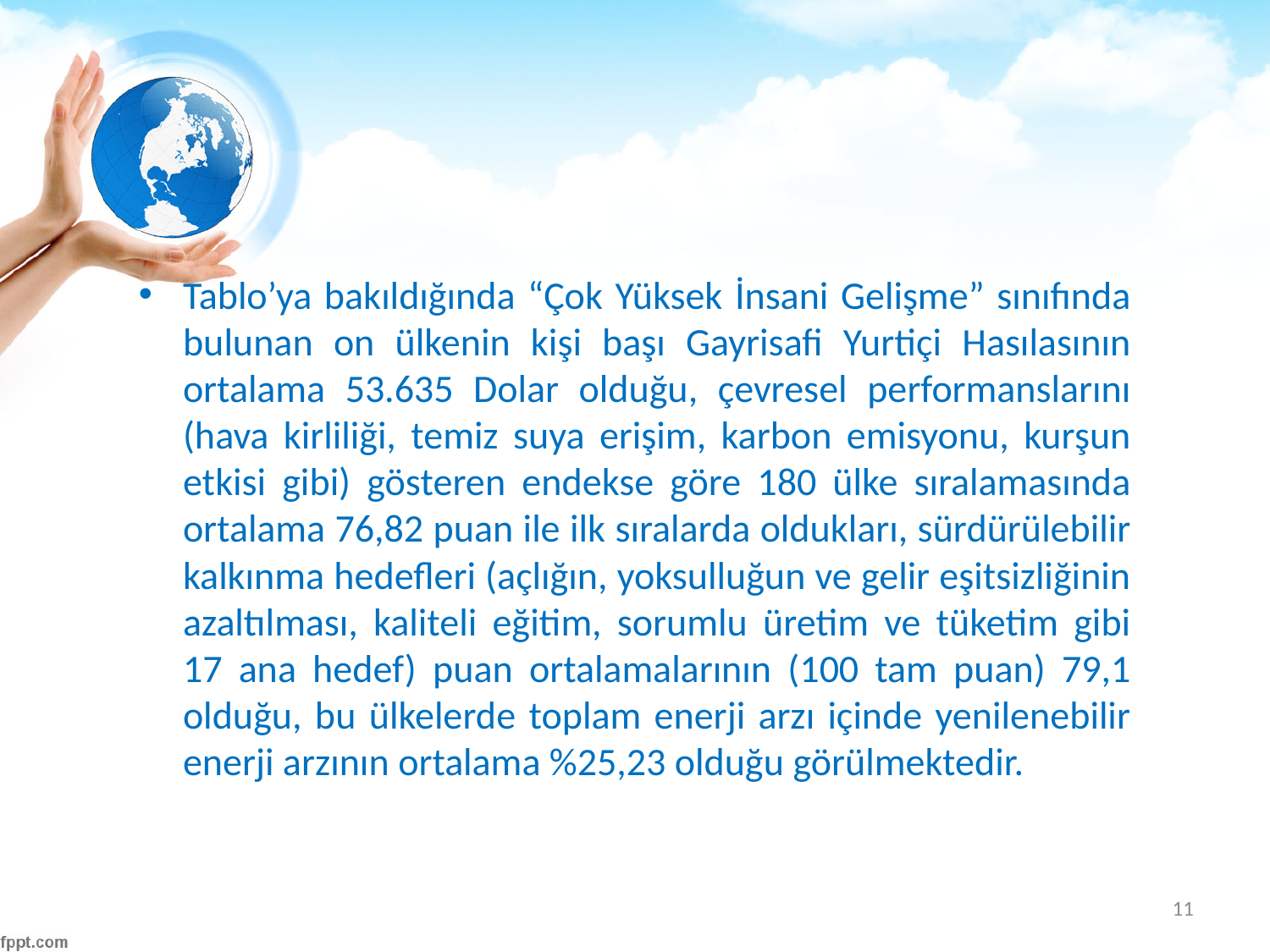

#
Tablo’ya bakıldığında “Çok Yüksek İnsani Gelişme” sınıfında bulunan on ülkenin kişi başı Gayrisafi Yurtiçi Hasılasının ortalama 53.635 Dolar olduğu, çevresel performanslarını (hava kirliliği, temiz suya erişim, karbon emisyonu, kurşun etkisi gibi) gösteren endekse göre 180 ülke sıralamasında ortalama 76,82 puan ile ilk sıralarda oldukları, sürdürülebilir kalkınma hedefleri (açlığın, yoksulluğun ve gelir eşitsizliğinin azaltılması, kaliteli eğitim, sorumlu üretim ve tüketim gibi 17 ana hedef) puan ortalamalarının (100 tam puan) 79,1 olduğu, bu ülkelerde toplam enerji arzı içinde yenilenebilir enerji arzının ortalama %25,23 olduğu görülmektedir.
11